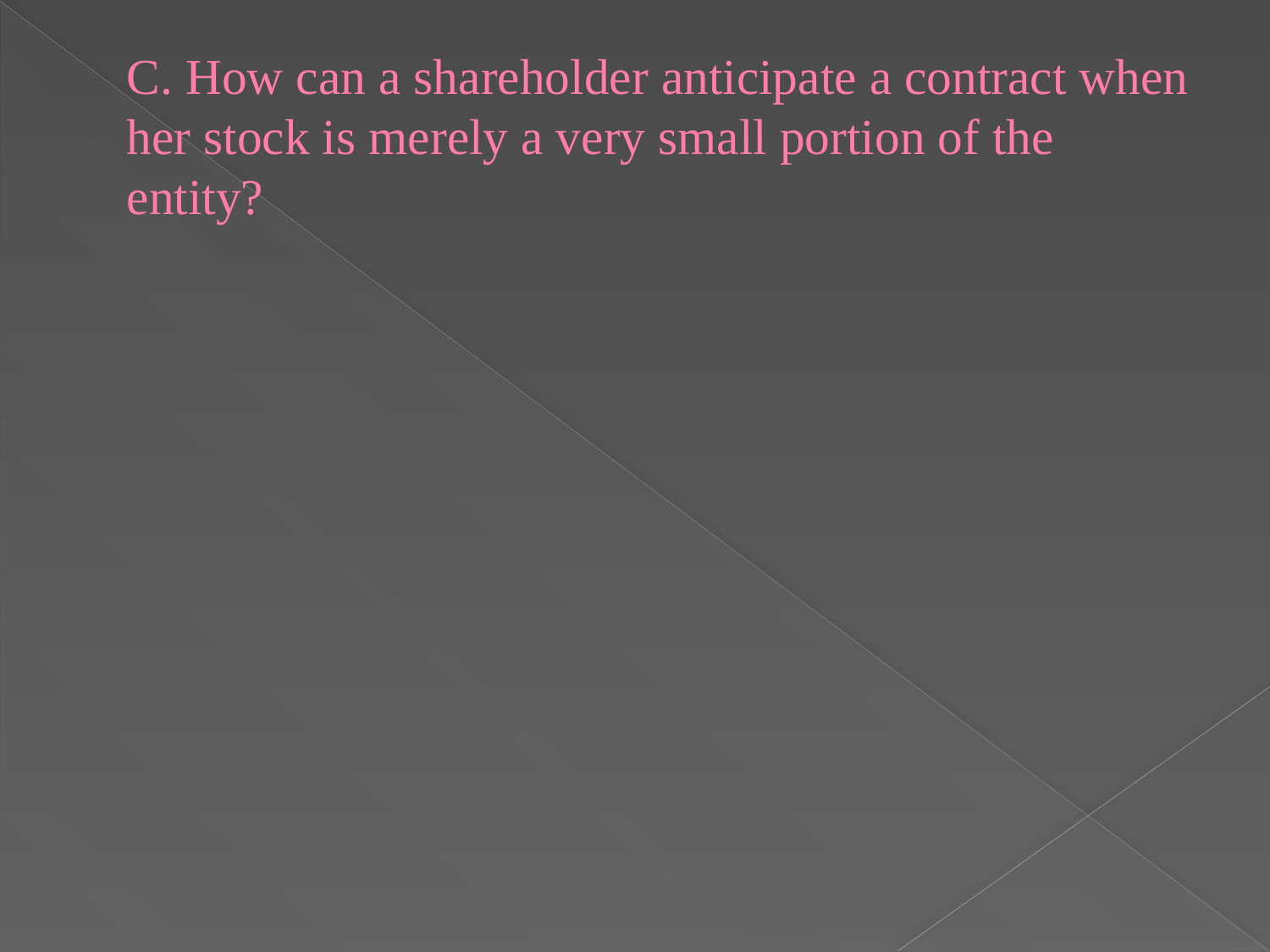

# C. How can a shareholder anticipate a contract when her stock is merely a very small portion of the entity?